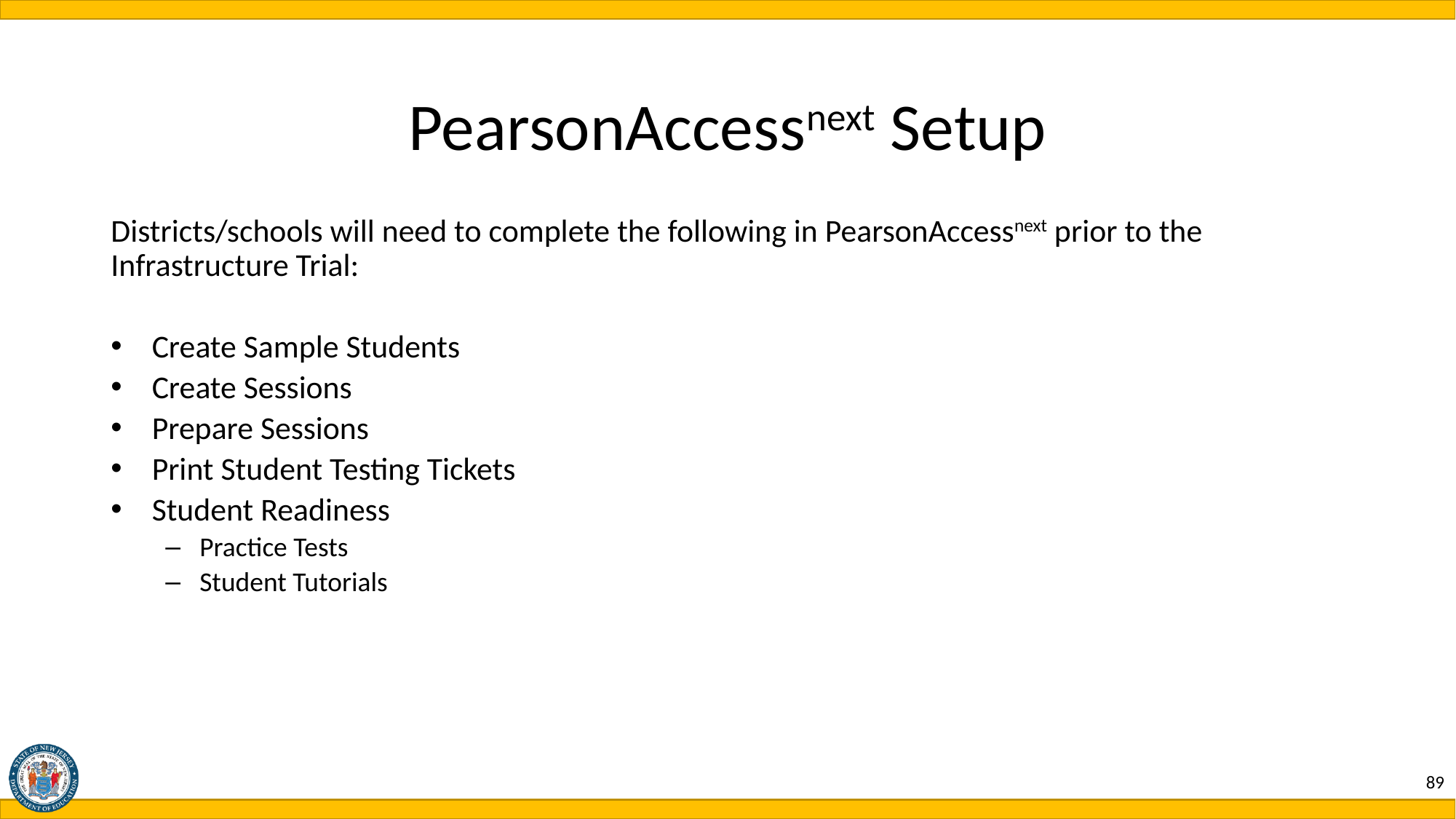

# PearsonAccessnext Setup
Districts/schools will need to complete the following in PearsonAccessnext prior to the Infrastructure Trial:

Create Sample Students
Create Sessions
Prepare Sessions
Print Student Testing Tickets
Student Readiness
Practice Tests
Student Tutorials
89